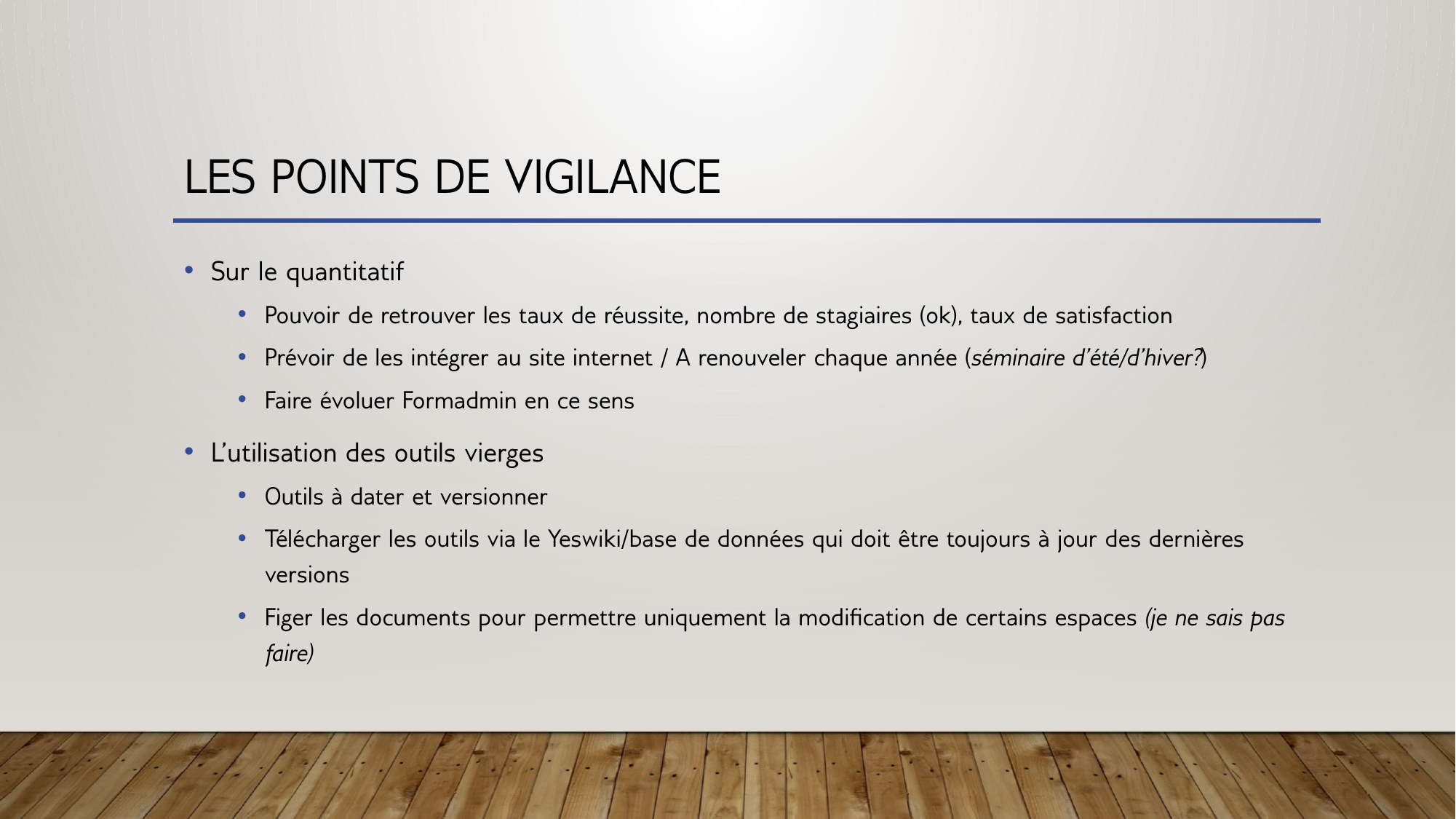

# Les points de vigilance
Sur le quantitatif
Pouvoir de retrouver les taux de réussite, nombre de stagiaires (ok), taux de satisfaction
Prévoir de les intégrer au site internet / A renouveler chaque année (séminaire d’été/d’hiver?)
Faire évoluer Formadmin en ce sens
L’utilisation des outils vierges
Outils à dater et versionner
Télécharger les outils via le Yeswiki/base de données qui doit être toujours à jour des dernières versions
Figer les documents pour permettre uniquement la modification de certains espaces (je ne sais pas faire)